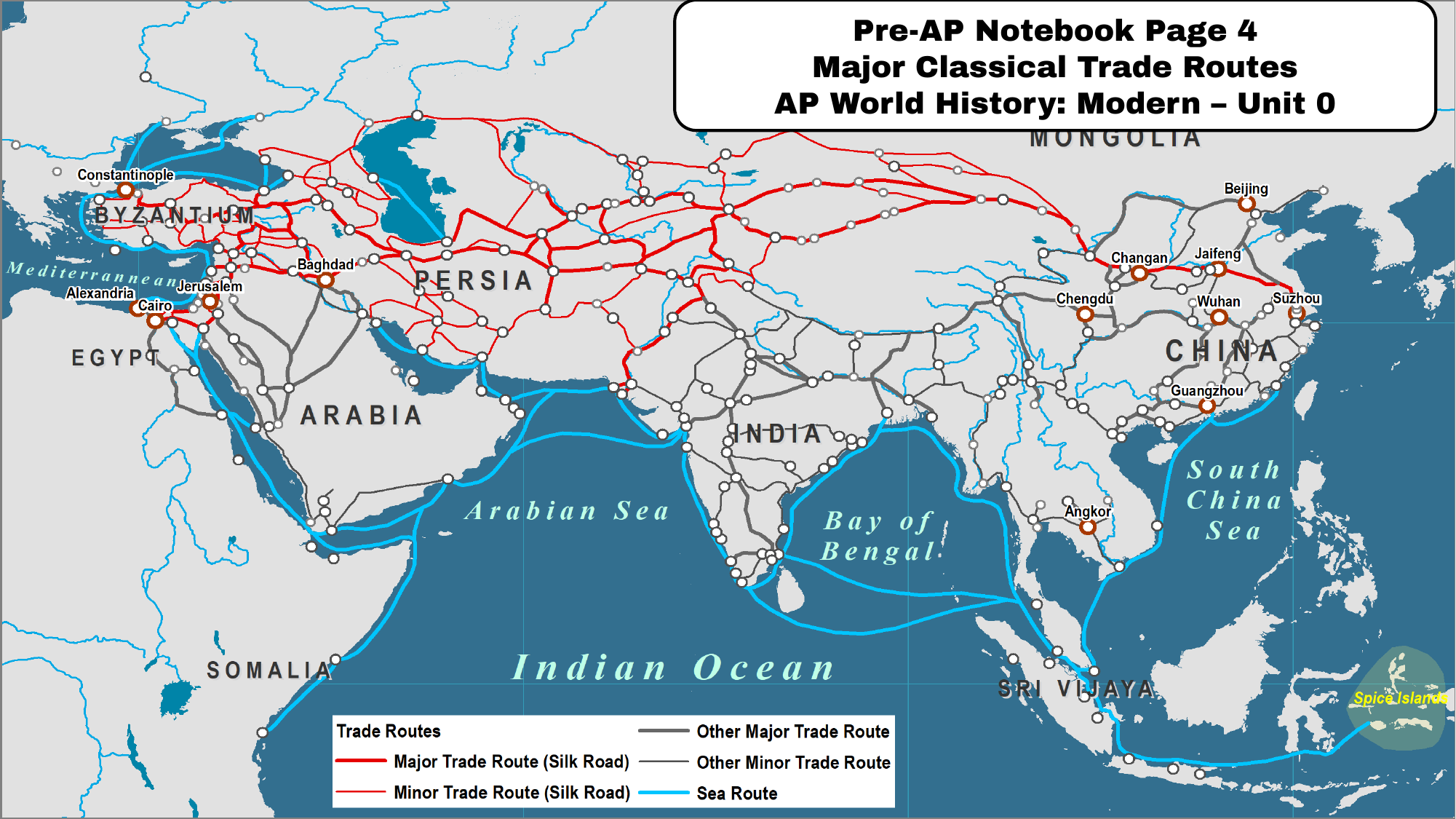

Pre-AP Notebook Page 4
Major Classical Trade Routes
AP World History: Modern – Unit 0